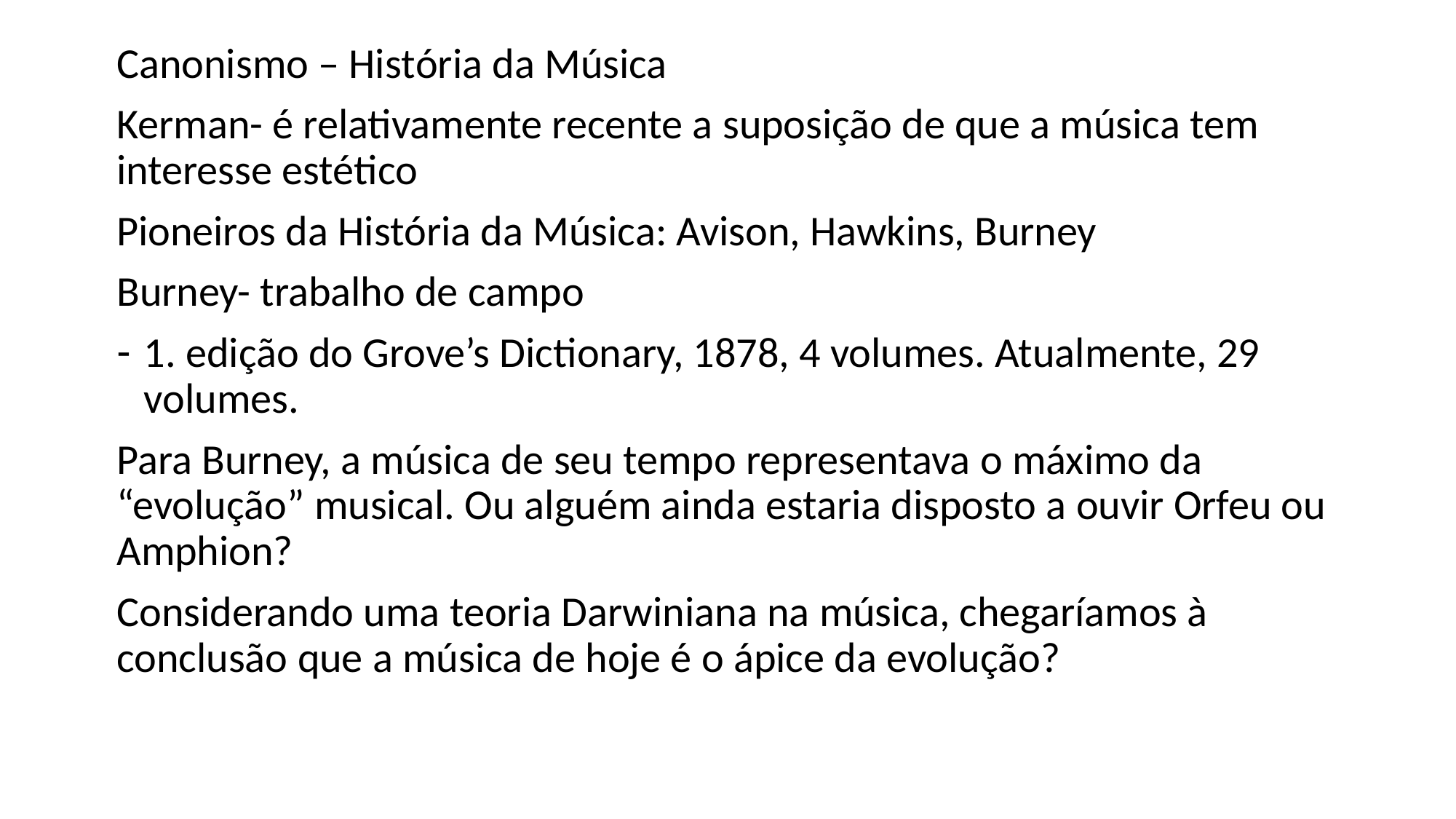

Canonismo – História da Música
Kerman- é relativamente recente a suposição de que a música tem interesse estético
Pioneiros da História da Música: Avison, Hawkins, Burney
Burney- trabalho de campo
1. edição do Grove’s Dictionary, 1878, 4 volumes. Atualmente, 29 volumes.
Para Burney, a música de seu tempo representava o máximo da “evolução” musical. Ou alguém ainda estaria disposto a ouvir Orfeu ou Amphion?
Considerando uma teoria Darwiniana na música, chegaríamos à conclusão que a música de hoje é o ápice da evolução?